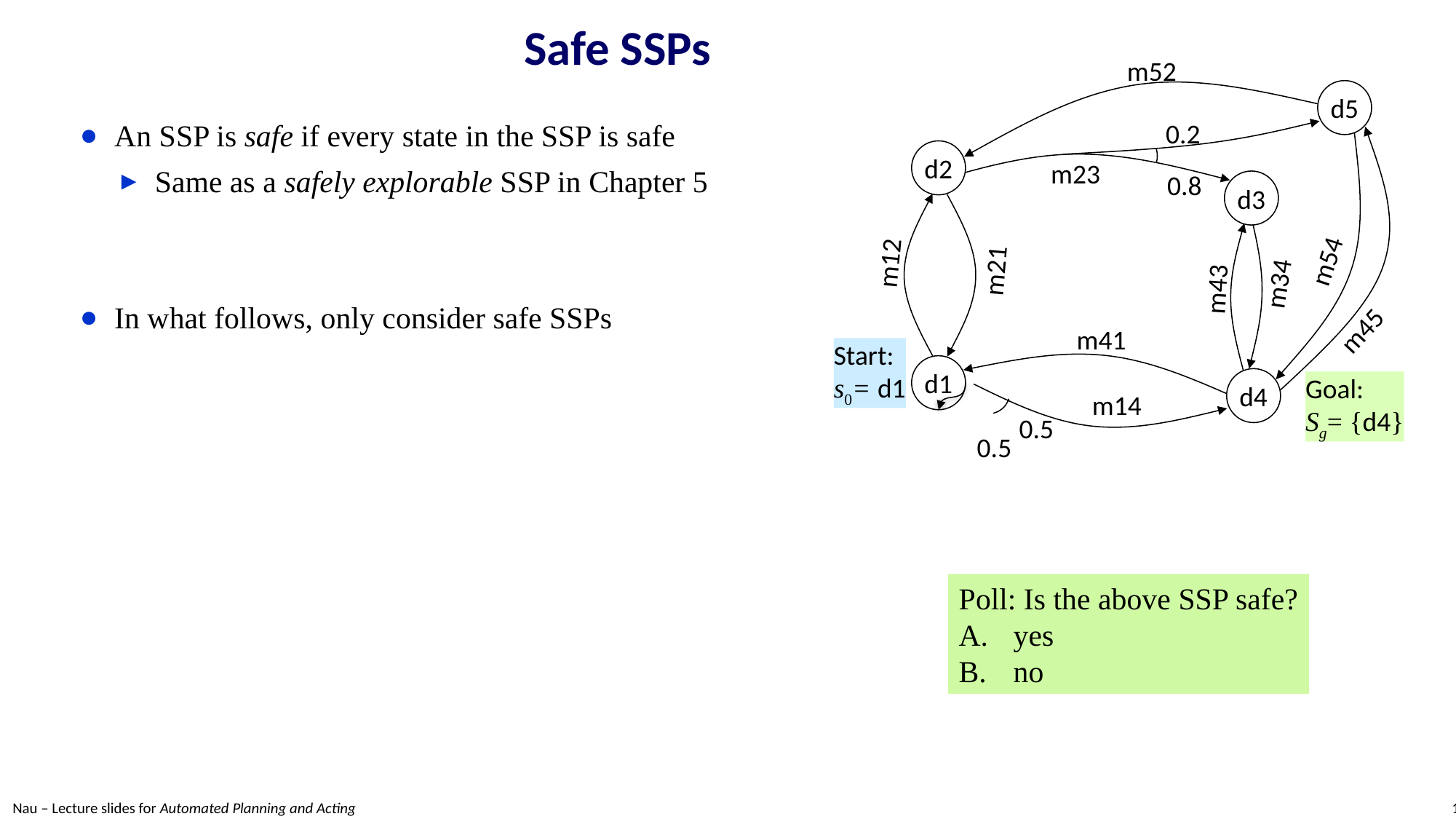

# Safe SSPs

m52
d5

0.2

d2

m23
0.8
d3

m54
m12
m21
m34
m43
m45
m41
Start:
s0= d1

d1
d4

Goal:
Sg= {d4}
m14

0.5
0.5
An SSP is safe if every state in the SSP is safe
Same as a safely explorable SSP in Chapter 5

In what follows, only consider safe SSPs
Poll: Is the above SSP safe?
yes
no